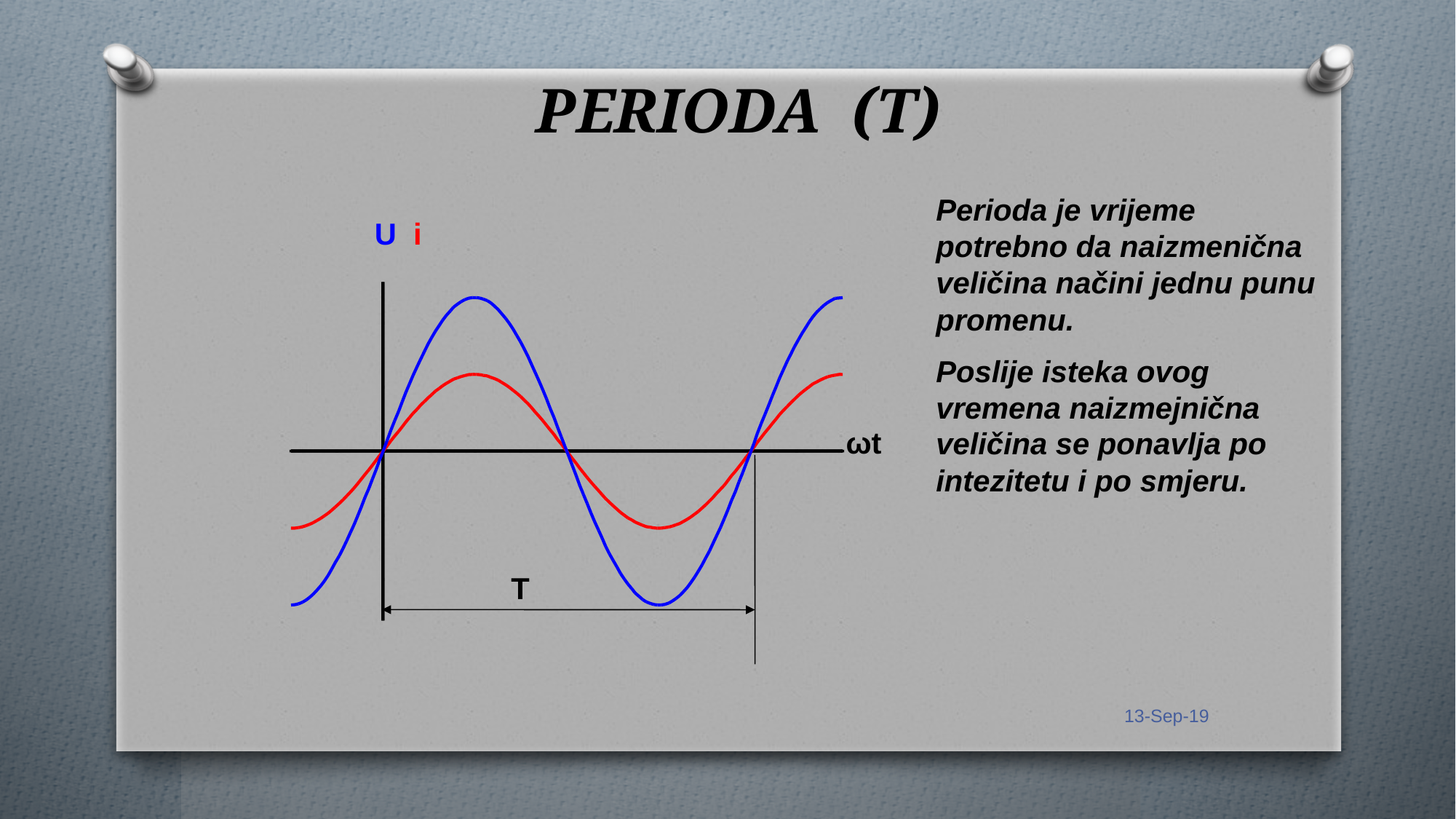

# PERIODA  (T)
Perioda je vrijeme potrebno da naizmenična veličina načini jednu punu promenu.
Poslije isteka ovog vremena naizmejnična veličina se ponavlja po intezitetu i po smjeru.
U  i

ωt

T

13-Sep-19